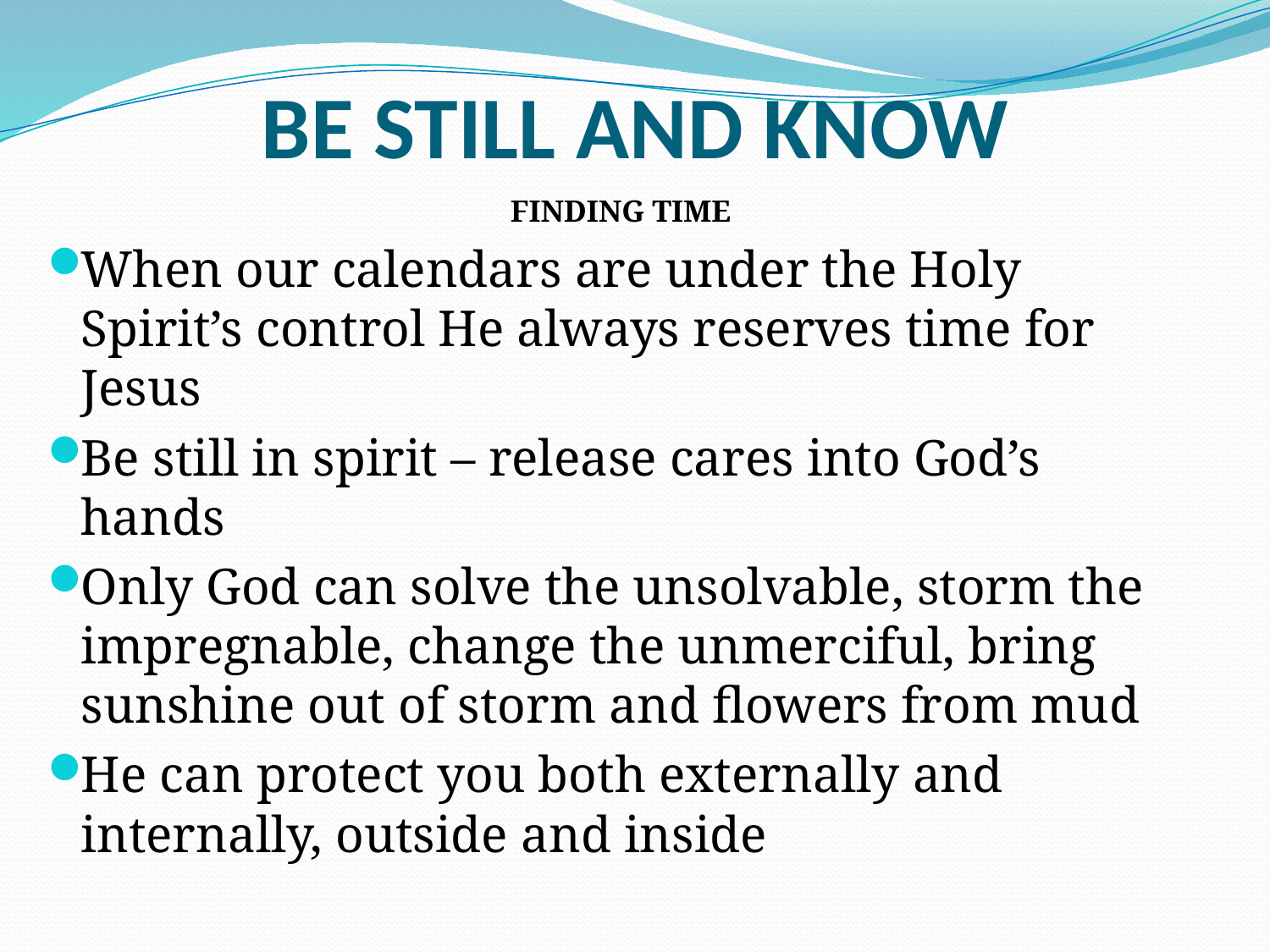

# BE STILL AND KNOW
FINDING TIME
When our calendars are under the Holy Spirit’s control He always reserves time for Jesus
Be still in spirit – release cares into God’s hands
Only God can solve the unsolvable, storm the impregnable, change the unmerciful, bring sunshine out of storm and flowers from mud
He can protect you both externally and internally, outside and inside